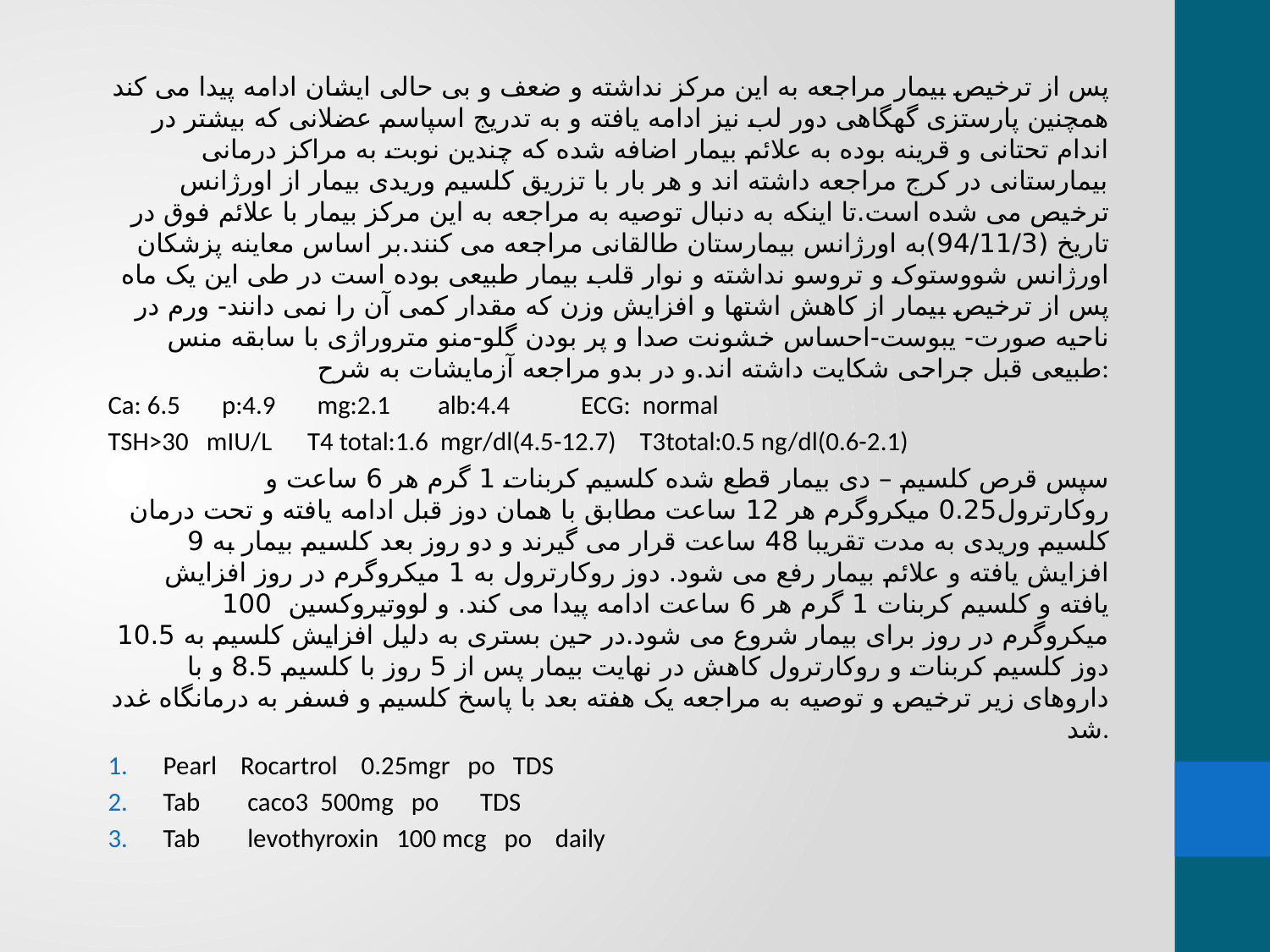

پس از ترخیص بیمار مراجعه به این مرکز نداشته و ضعف و بی حالی ایشان ادامه پیدا می کند همچنین پارستزی گهگاهی دور لب نیز ادامه یافته و به تدریج اسپاسم عضلانی که بیشتر در اندام تحتانی و قرینه بوده به علائم بیمار اضافه شده که چندین نوبت به مراکز درمانی بیمارستانی در کرج مراجعه داشته اند و هر بار با تزریق کلسیم وریدی بیمار از اورژانس ترخیص می شده است.تا اینکه به دنبال توصیه به مراجعه به این مرکز بیمار با علائم فوق در تاریخ (94/11/3)به اورژانس بیمارستان طالقانی مراجعه می کنند.بر اساس معاینه پزشکان اورژانس شووستوک و تروسو نداشته و نوار قلب بیمار طبیعی بوده است در طی این یک ماه پس از ترخیص بیمار از کاهش اشتها و افزایش وزن که مقدار کمی آن را نمی دانند- ورم در ناحیه صورت- یبوست-احساس خشونت صدا و پر بودن گلو-منو متروراژی با سابقه منس طبیعی قبل جراحی شکایت داشته اند.و در بدو مراجعه آزمایشات به شرح:
Ca: 6.5       p:4.9       mg:2.1        alb:4.4            ECG:  normal
TSH>30   mIU/L      T4 total:1.6  mgr/dl(4.5-12.7)    T3total:0.5 ng/dl(0.6-2.1)
سپس قرص کلسیم – دی بیمار قطع شده کلسیم کربنات 1 گرم هر 6 ساعت و  روکارترول0.25 میکروگرم هر 12 ساعت مطابق با همان دوز قبل ادامه یافته و تحت درمان کلسیم وریدی به مدت تقریبا 48 ساعت قرار می گیرند و دو روز بعد کلسیم بیمار به 9 افزایش یافته و علائم بیمار رفع می شود. دوز روکارترول به 1 میکروگرم در روز افزایش یافته و کلسیم کربنات 1 گرم هر 6 ساعت ادامه پیدا می کند. و لووتیروکسین  100 میکروگرم در روز برای بیمار شروع می شود.در حین بستری به دلیل افزایش کلسیم به 10.5 دوز کلسیم کربنات و روکارترول کاهش در نهایت بیمار پس از 5 روز با کلسیم 8.5 و با داروهای زیر ترخیص و توصیه به مراجعه یک هفته بعد با پاسخ کلسیم و فسفر به درمانگاه غدد شد.
Pearl    Rocartrol    0.25mgr   po   TDS
Tab        caco3  500mg   po       TDS
Tab        levothyroxin   100 mcg   po    daily